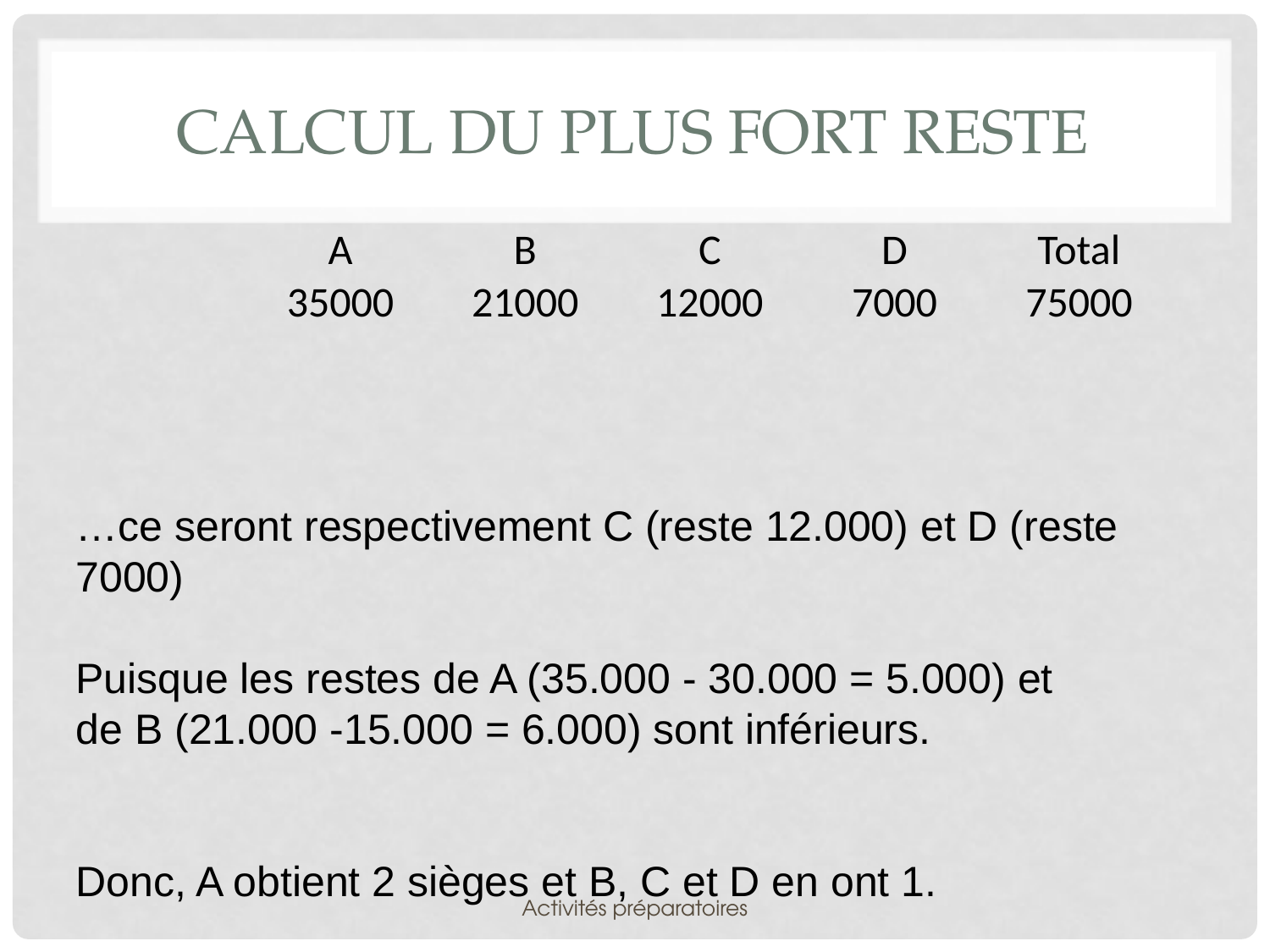

# Calcul du plus fort reste
|  | A | B | C | D | Total |
| --- | --- | --- | --- | --- | --- |
|  | 35000 | 21000 | 12000 | 7000 | 75000 |

…ce seront respectivement C (reste 12.000) et D (reste 7000)

Puisque les restes de A (35.000 - 30.000 = 5.000) et
de B (21.000 -15.000 = 6.000) sont inférieurs.

Donc, A obtient 2 sièges et B, C et D en ont 1.
Activités préparatoires